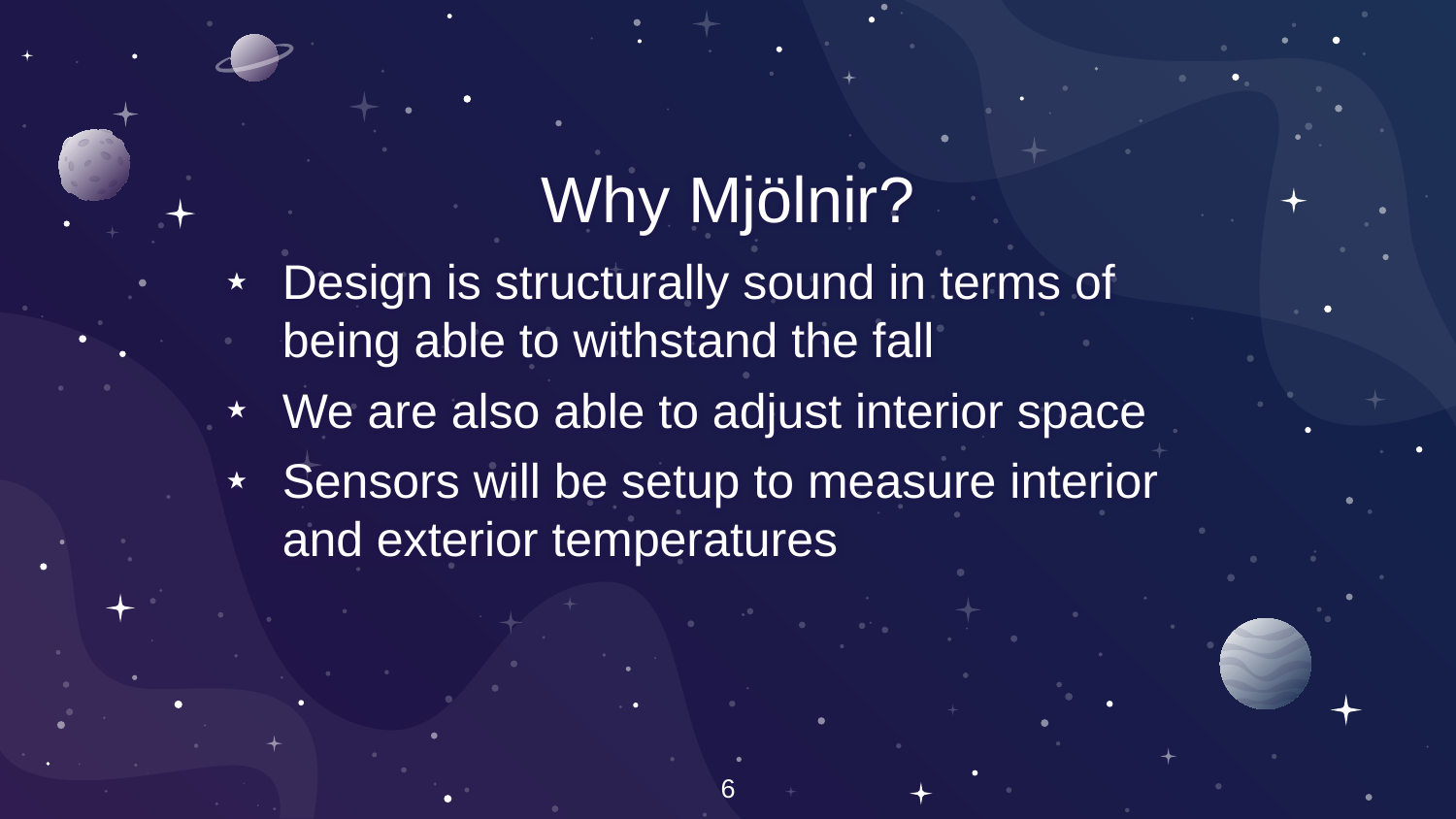

# Why Mjölnir?
Design is structurally sound in terms of being able to withstand the fall
We are also able to adjust interior space
Sensors will be setup to measure interior and exterior temperatures

6